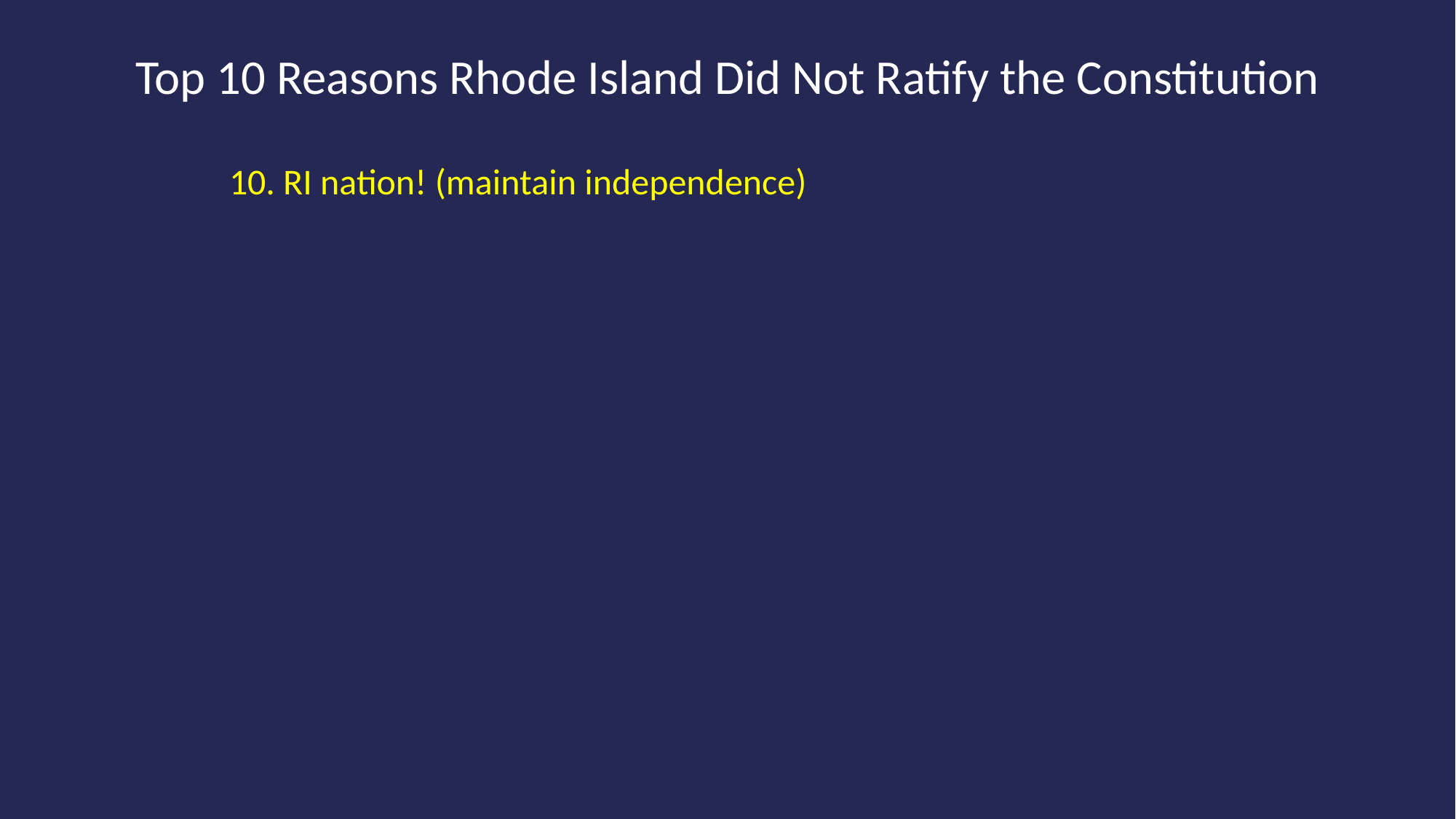

Top 10 Reasons Rhode Island Did Not Ratify the Constitution

		10. RI nation! (maintain independence)